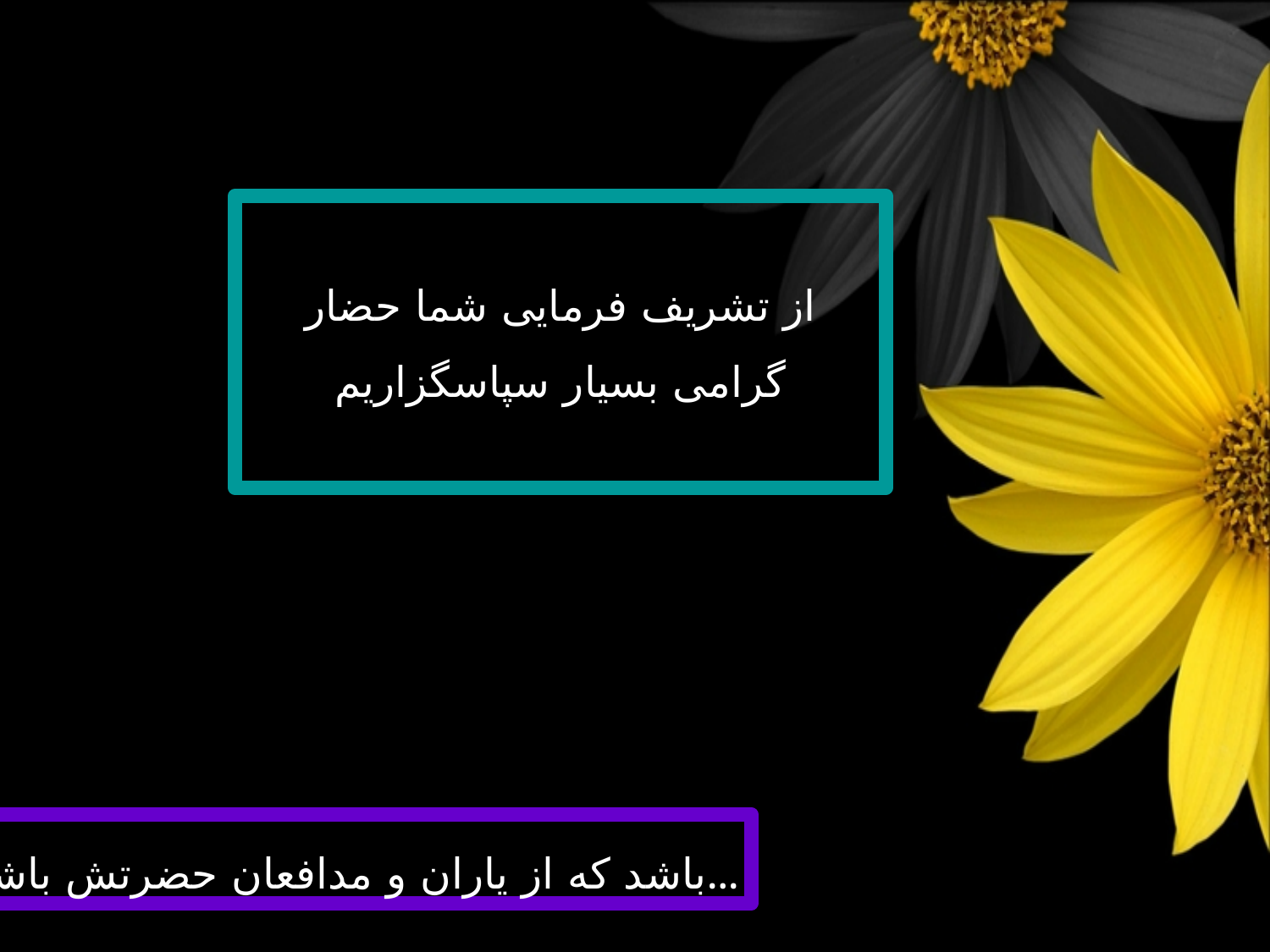

از تشریف فرمایی شما حضار گرامی بسیار سپاسگزاریم

باشد که از یاران و مدافعان حضرتش باشیم...